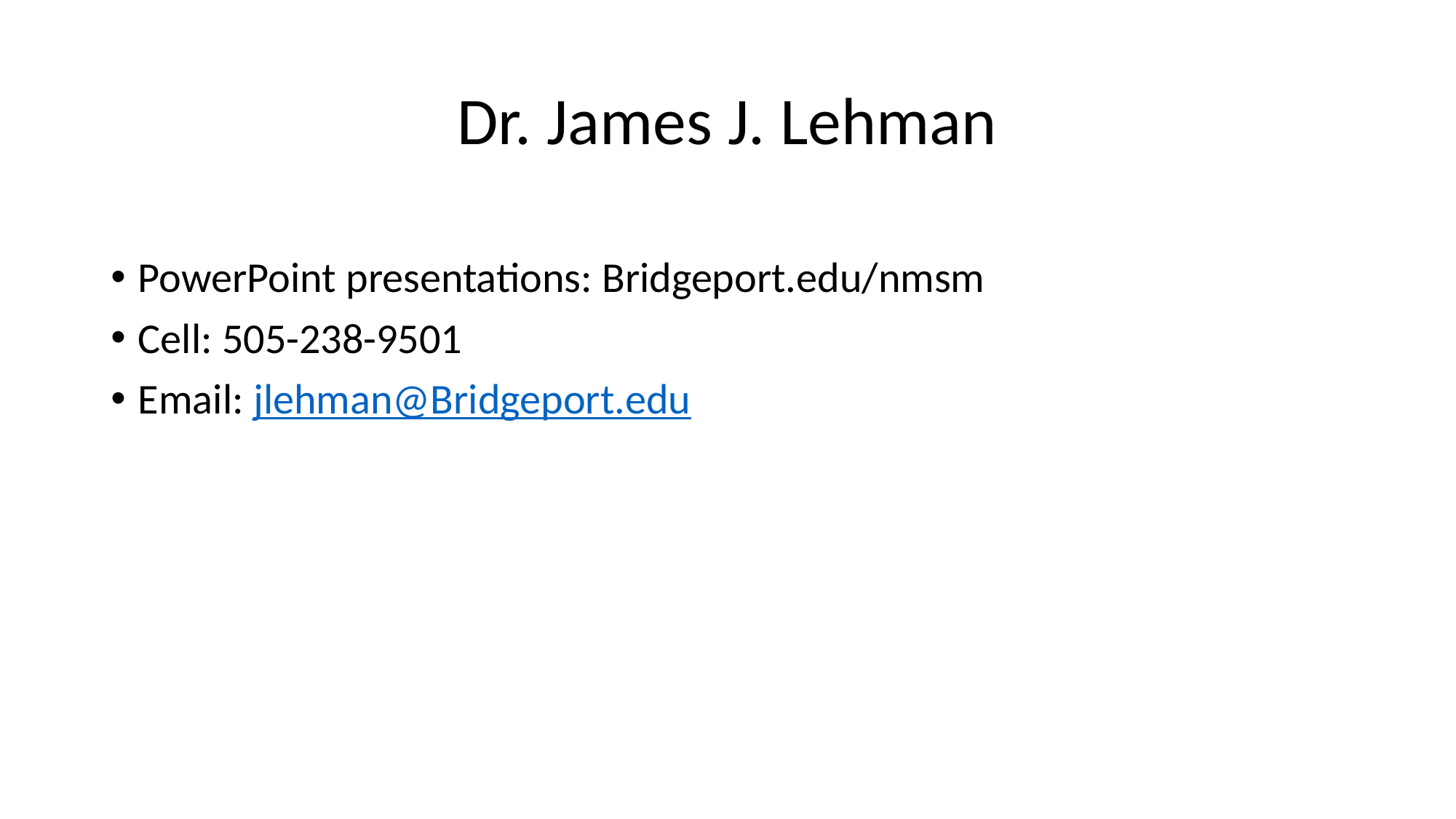

# Dr. James J. Lehman
PowerPoint presentations: Bridgeport.edu/nmsm
Cell: 505-238-9501
Email: jlehman@Bridgeport.edu